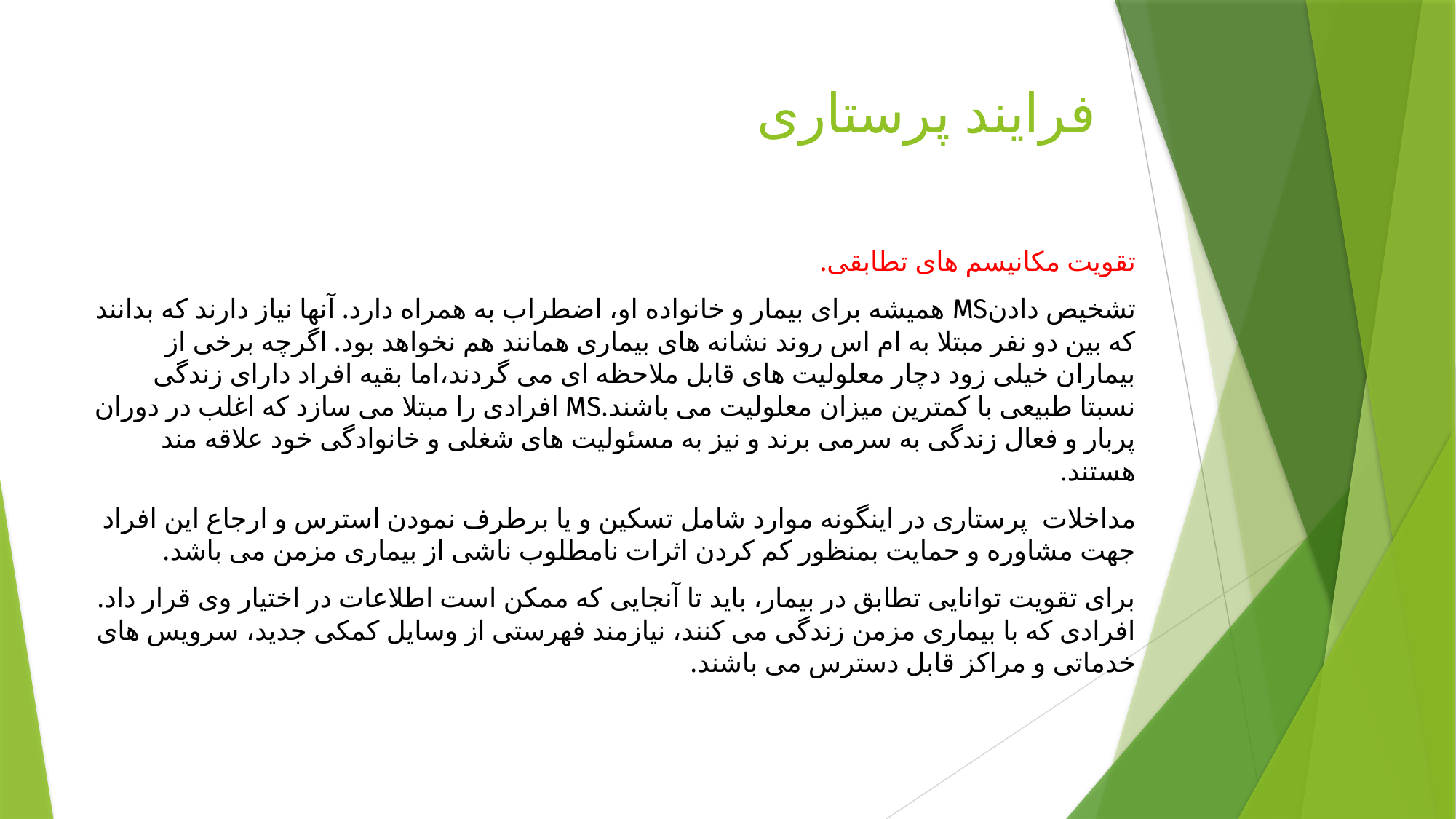

# فرایند پرستاری

.تقویت مکانیسم های تطابقی
تشخیص دادنMS همیشه برای بیمار و خانواده او، اضطراب به همراه دارد. آنها نیاز دارند که بدانند که بین دو نفر مبتلا به ام اس روند نشانه های بیماری همانند هم نخواهد بود. اگرچه برخی از بیماران خیلی زود دچار معلولیت های قابل ملاحظه ای می گردند،اما بقیه افراد دارای زندگی نسبتا طبیعی با کمترین میزان معلولیت می باشند.MS افرادی را مبتلا می سازد که اغلب در دوران پربار و فعال زندگی به سرمی برند و نیز به مسئولیت های شغلی و خانوادگی خود علاقه مند هستند.
مداخلات  پرستاری در اینگونه موارد شامل تسکین و یا برطرف نمودن استرس و ارجاع این افراد جهت مشاوره و حمایت بمنظور کم کردن اثرات نامطلوب ناشی از بیماری مزمن می باشد.
برای تقویت توانایی تطابق در بیمار، باید تا آنجایی که ممکن است اطلاعات در اختیار وی قرار داد. افرادی که با بیماری مزمن زندگی می کنند، نیازمند فهرستی از وسایل کمکی جدید، سرویس های خدماتی و مراکز قابل دسترس می باشند.